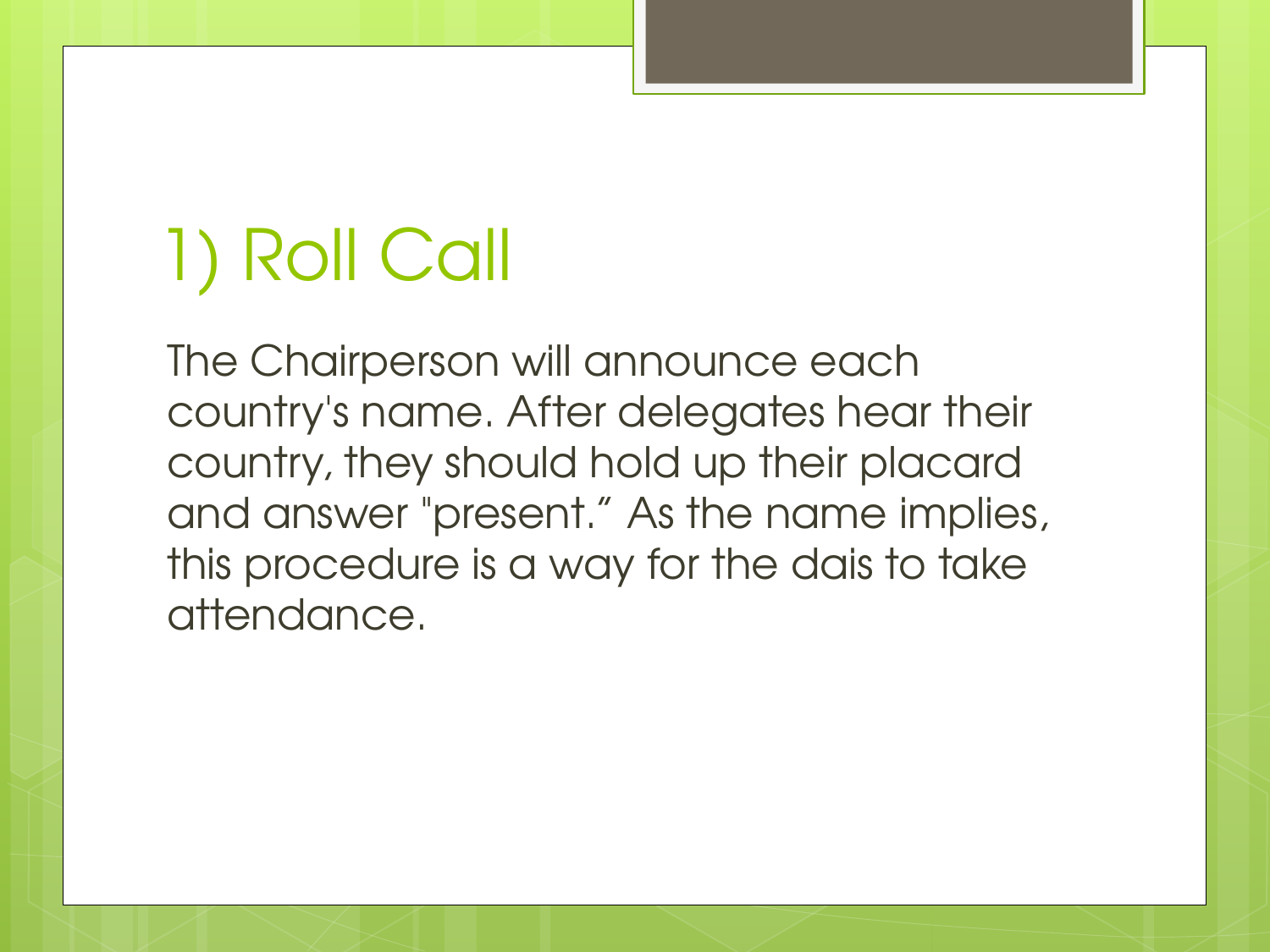

# 1) Roll Call
The Chairperson will announce each country's name. After delegates hear their country, they should hold up their placard and answer "present.” As the name implies, this procedure is a way for the dais to take attendance.